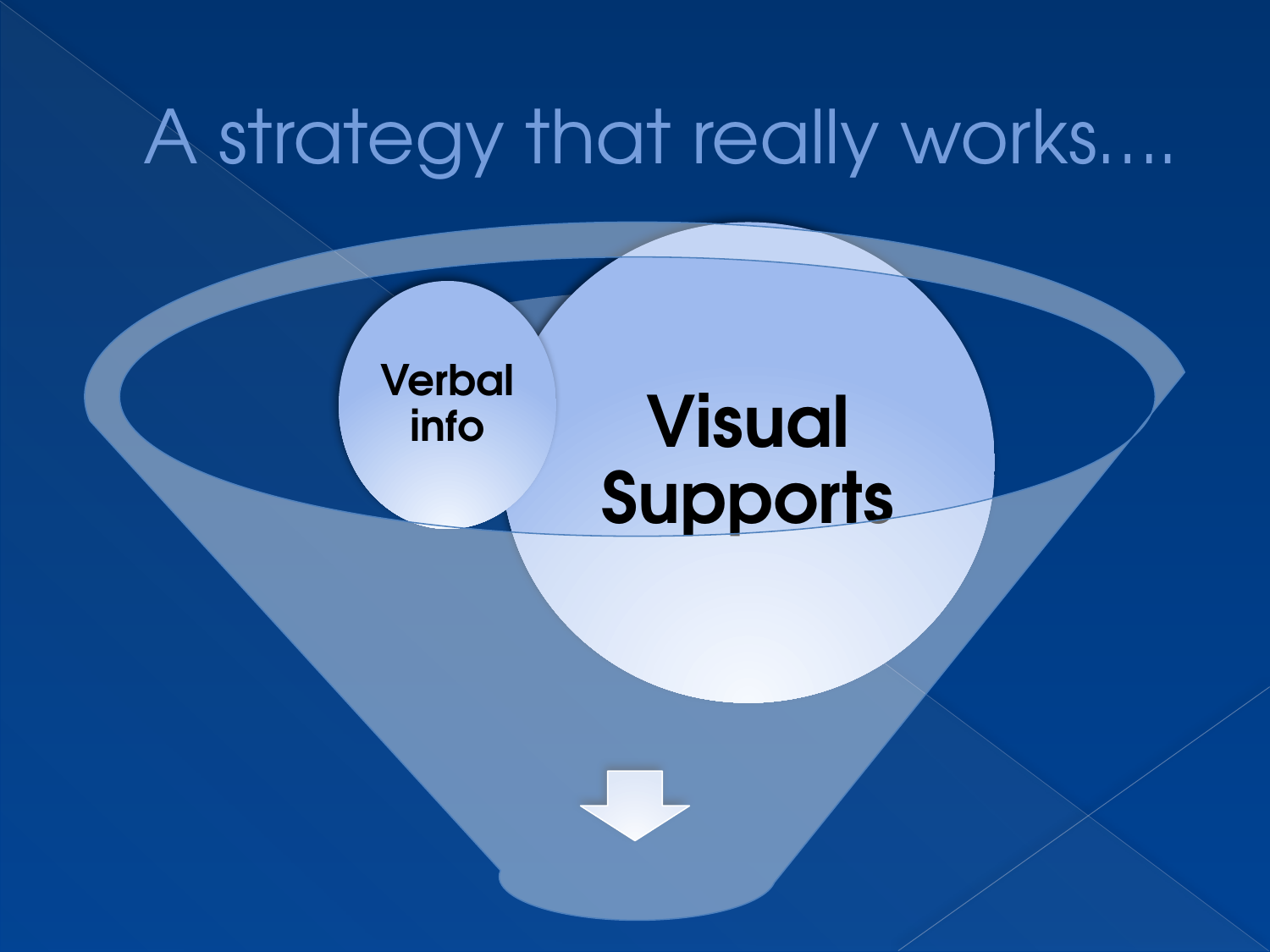

# A strategy that really works….

Visual Supports
Verbal info